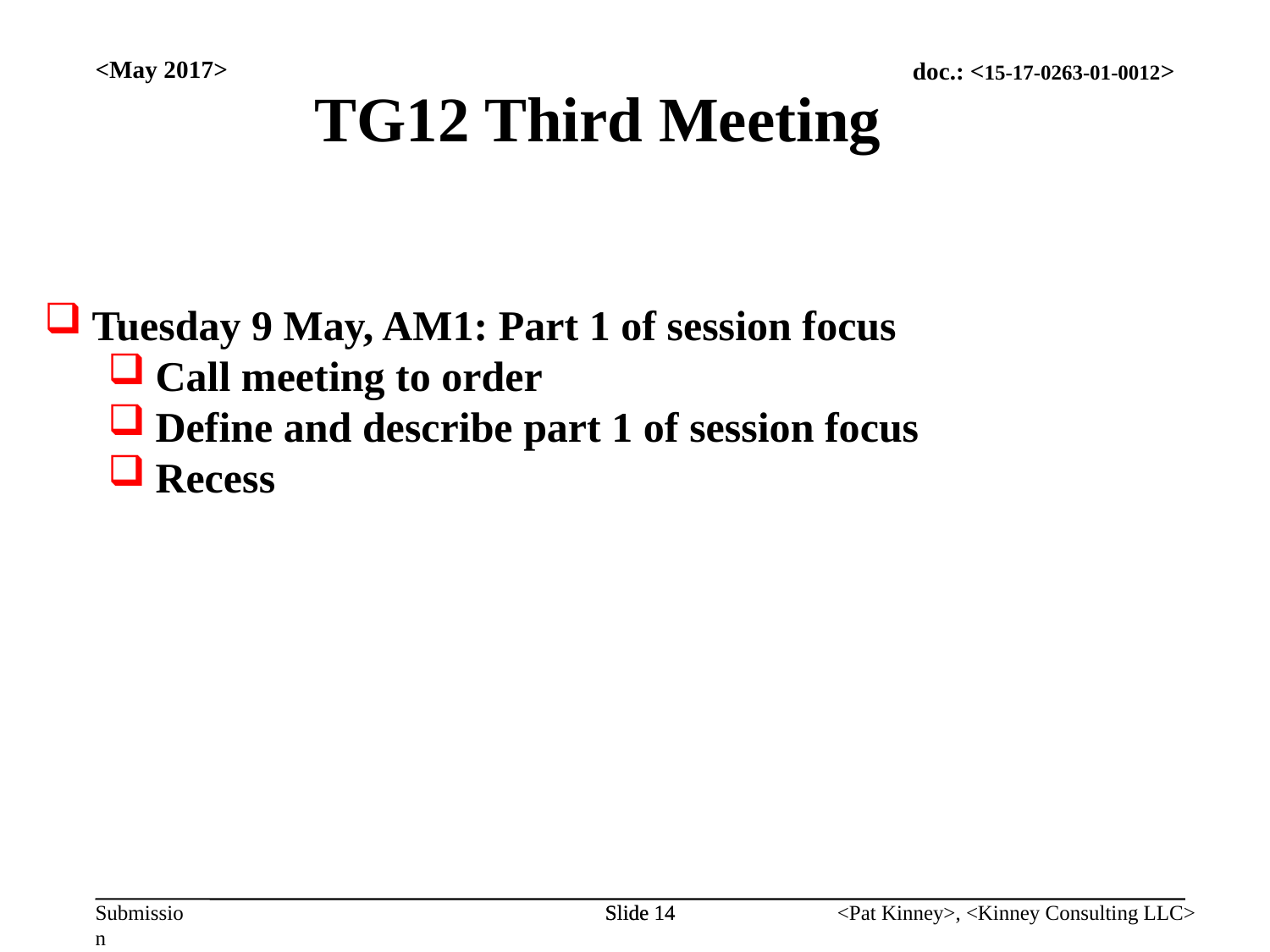

<May 2017>
TG12 Third Meeting
Tuesday 9 May, AM1: Part 1 of session focus
Call meeting to order
Define and describe part 1 of session focus
Recess
Slide 14
Slide 14
<Pat Kinney>, <Kinney Consulting LLC>